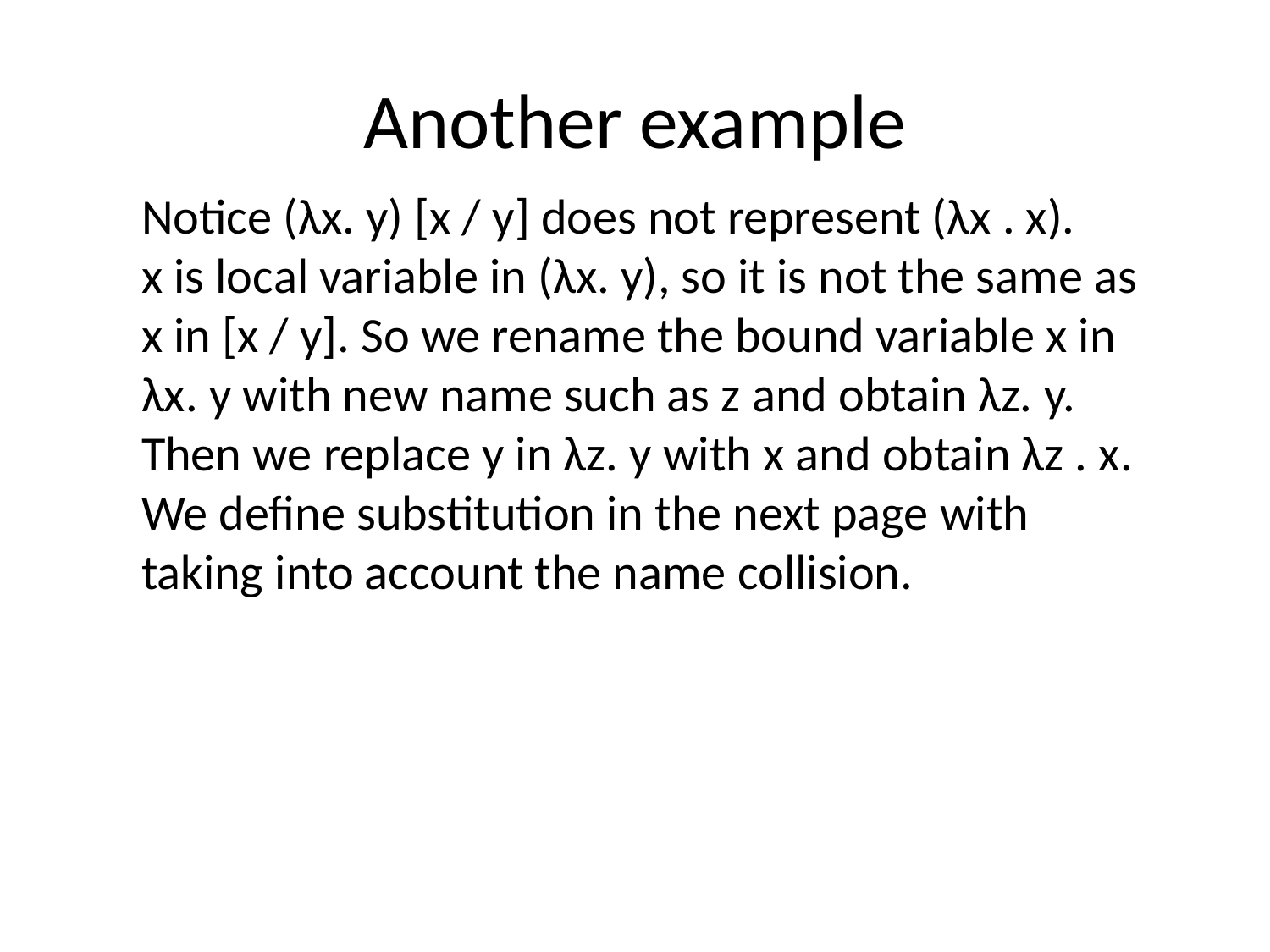

Another example
Notice (λx. y) [x / y] does not represent (λx . x).
x is local variable in (λx. y), so it is not the same as x in [x / y]. So we rename the bound variable x in λx. y with new name such as z and obtain λz. y. Then we replace y in λz. y with x and obtain λz . x.
We define substitution in the next page with taking into account the name collision.